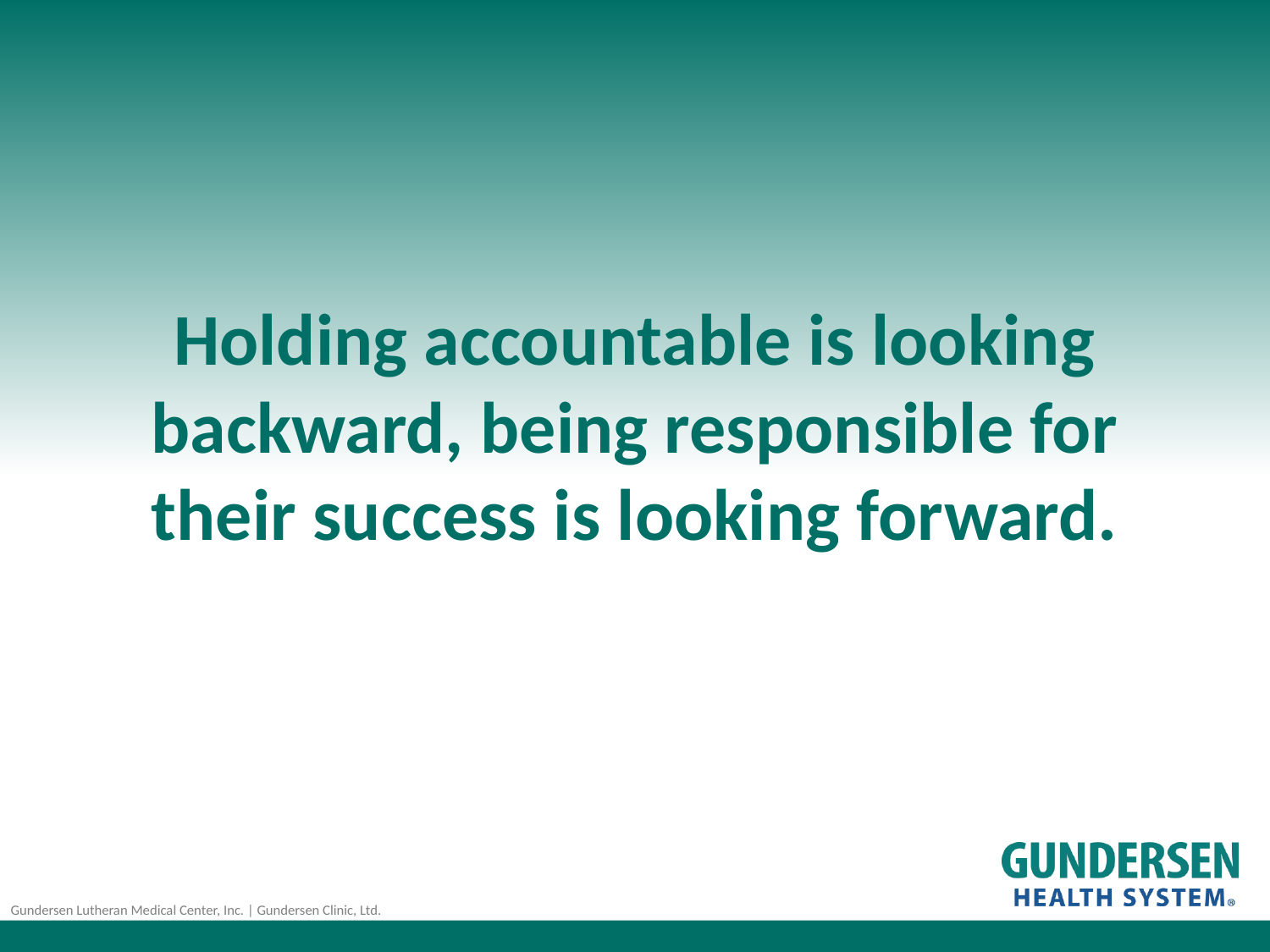

# Holding accountable is looking backward, being responsible for their success is looking forward.